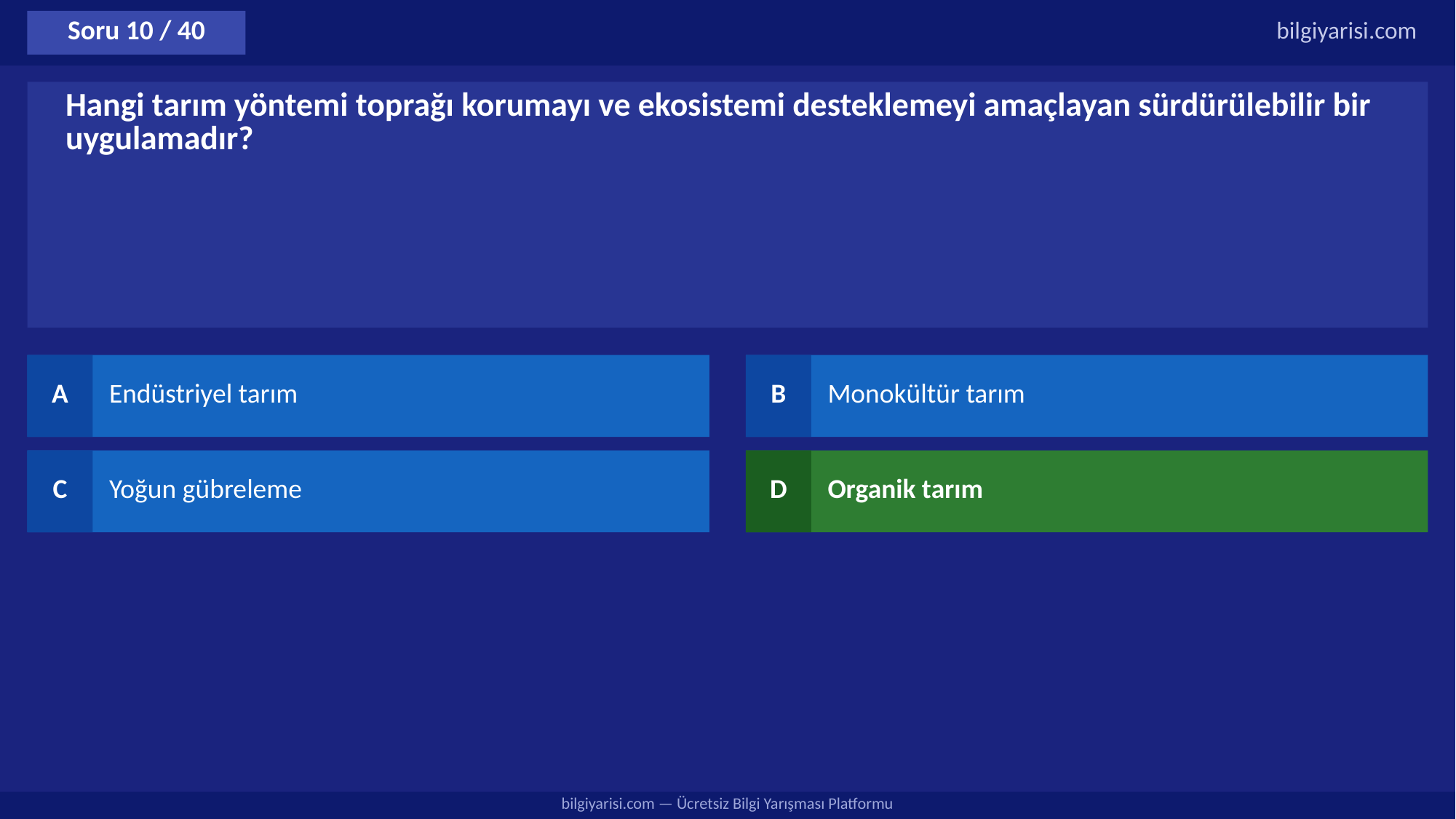

Soru 10 / 40
bilgiyarisi.com

Hangi tarım yöntemi toprağı korumayı ve ekosistemi desteklemeyi amaçlayan sürdürülebilir bir uygulamadır?

A
Endüstriyel tarım

B
Monokültür tarım

C
Yoğun gübreleme

D
Organik tarım
bilgiyarisi.com — Ücretsiz Bilgi Yarışması Platformu